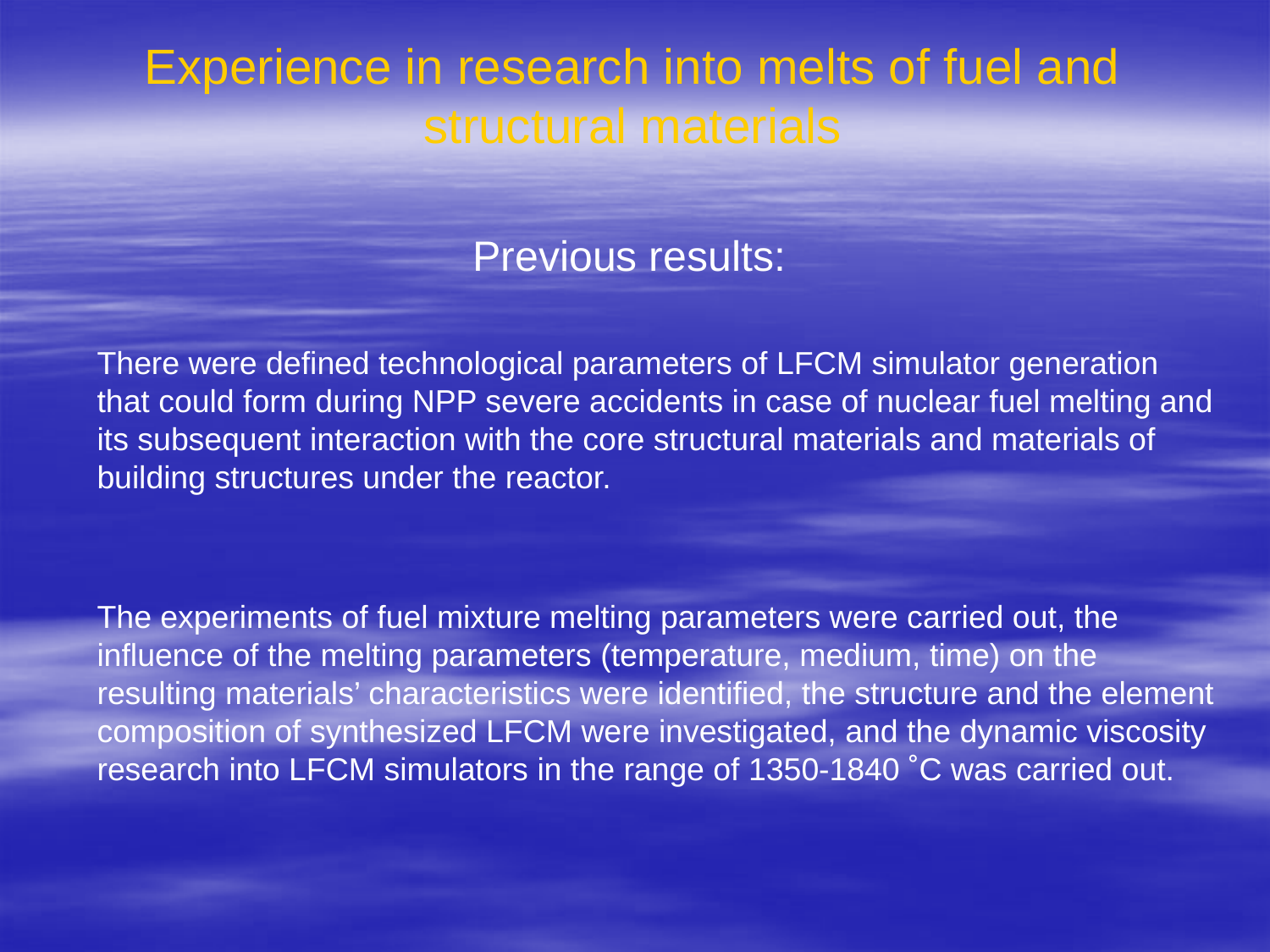

# Experience in research into melts of fuel and structural materials
Previous results:
There were defined technological parameters of LFCM simulator generation that could form during NPP severe accidents in case of nuclear fuel melting and its subsequent interaction with the core structural materials and materials of building structures under the reactor.
The experiments of fuel mixture melting parameters were carried out, the influence of the melting parameters (temperature, medium, time) on the resulting materials’ characteristics were identified, the structure and the element composition of synthesized LFCM were investigated, and the dynamic viscosity research into LFCM simulators in the range of 1350-1840 ˚C was carried out.